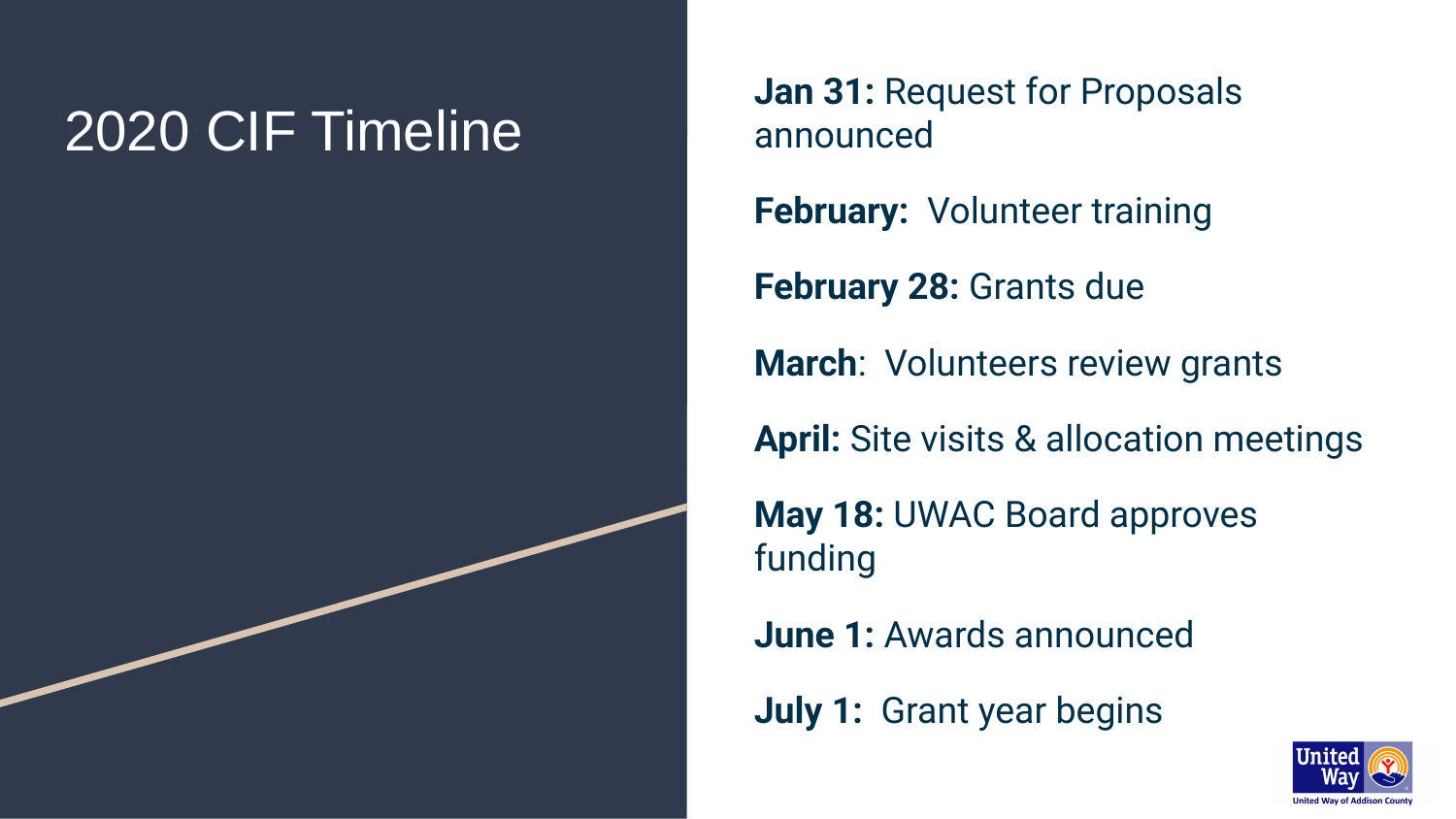

Jan 31: Request for Proposals announced
February:  Volunteer training
February 28: Grants due
March:  Volunteers review grants
April: Site visits & allocation meetings
May 18: UWAC Board approves funding
June 1: Awards announced
July 1:  Grant year begins
# 2020 CIF Timeline